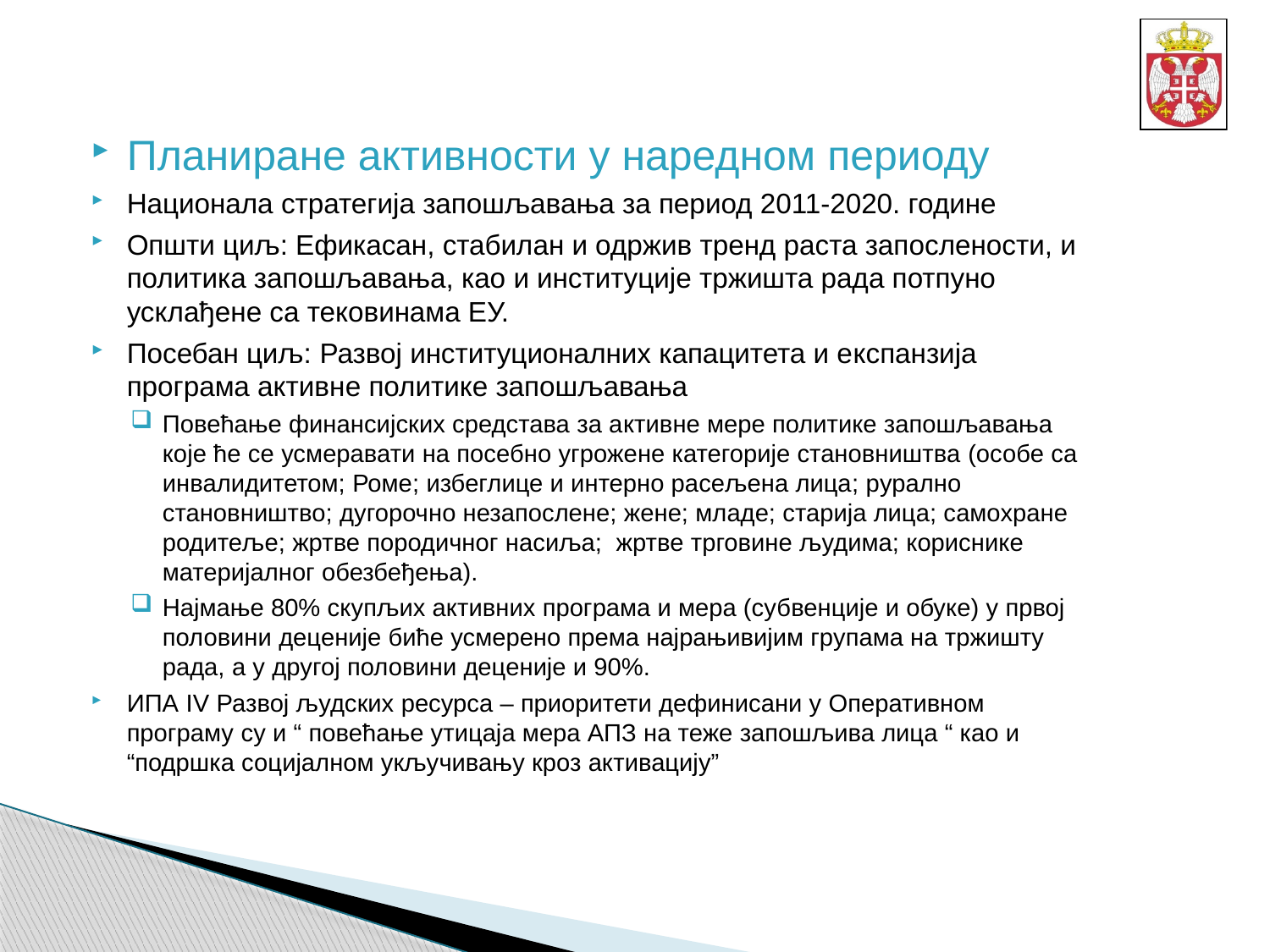

Планиране активности у наредном периоду
Национала стратегија запошљавања за период 2011-2020. године
Општи циљ: Ефикасан, стабилан и одржив тренд раста запослености, и политика запошљавања, као и институције тржишта рада потпуно усклађене са тековинама ЕУ.
Посебан циљ: Развој институционалних капацитета и експанзија програма активне политике запошљавања
Повећање финансијских средстава за активне мере политике запошљавања које ће се усмеравати на посебно угрожене категорије становништва (особе са инвалидитетом; Роме; избеглице и интерно расељена лица; рурално становништво; дугорочно незапослене; жене; младе; старија лица; самохране родитеље; жртве породичног насиља;  жртве трговине људима; кориснике материјалног обезбеђења).
Најмање 80% скупљих активних програма и мера (субвенције и обуке) у првој половини деценије биће усмерено према најрањивијим групама на тржишту рада, а у другој половини деценије и 90%.
ИПА IV Развој људских ресурса – приоритети дефинисани у Оперативном програму су и “ повећање утицаја мера АПЗ на теже запошљива лица “ као и “подршка социјалном укључивању кроз активацију”